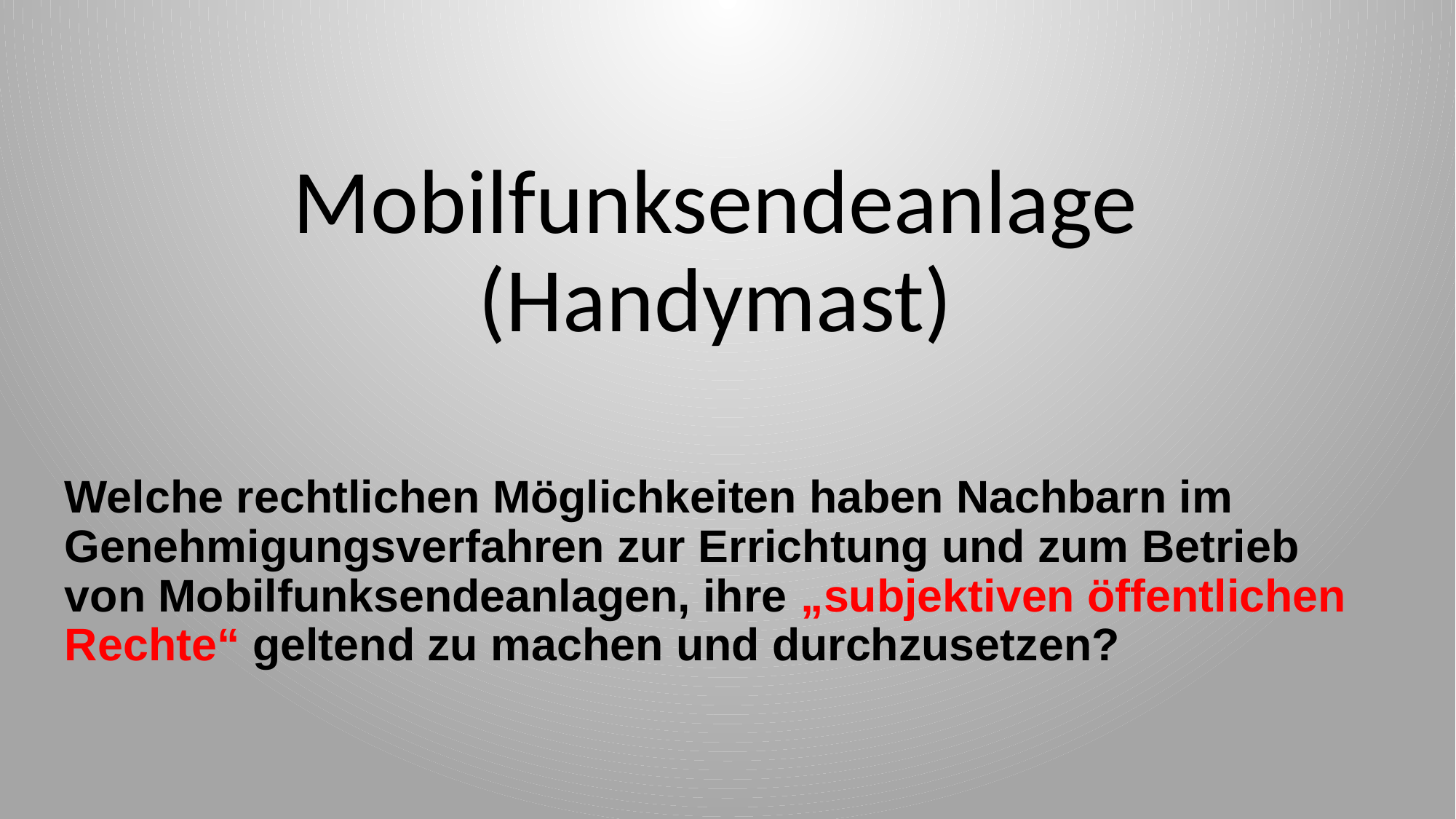

# Mobilfunksendeanlage (Handymast)

Welche rechtlichen Möglichkeiten haben Nachbarn im Genehmigungsverfahren zur Errichtung und zum Betrieb von Mobilfunksendeanlagen, ihre „subjektiven öffentlichen Rechte“ geltend zu machen und durchzusetzen?